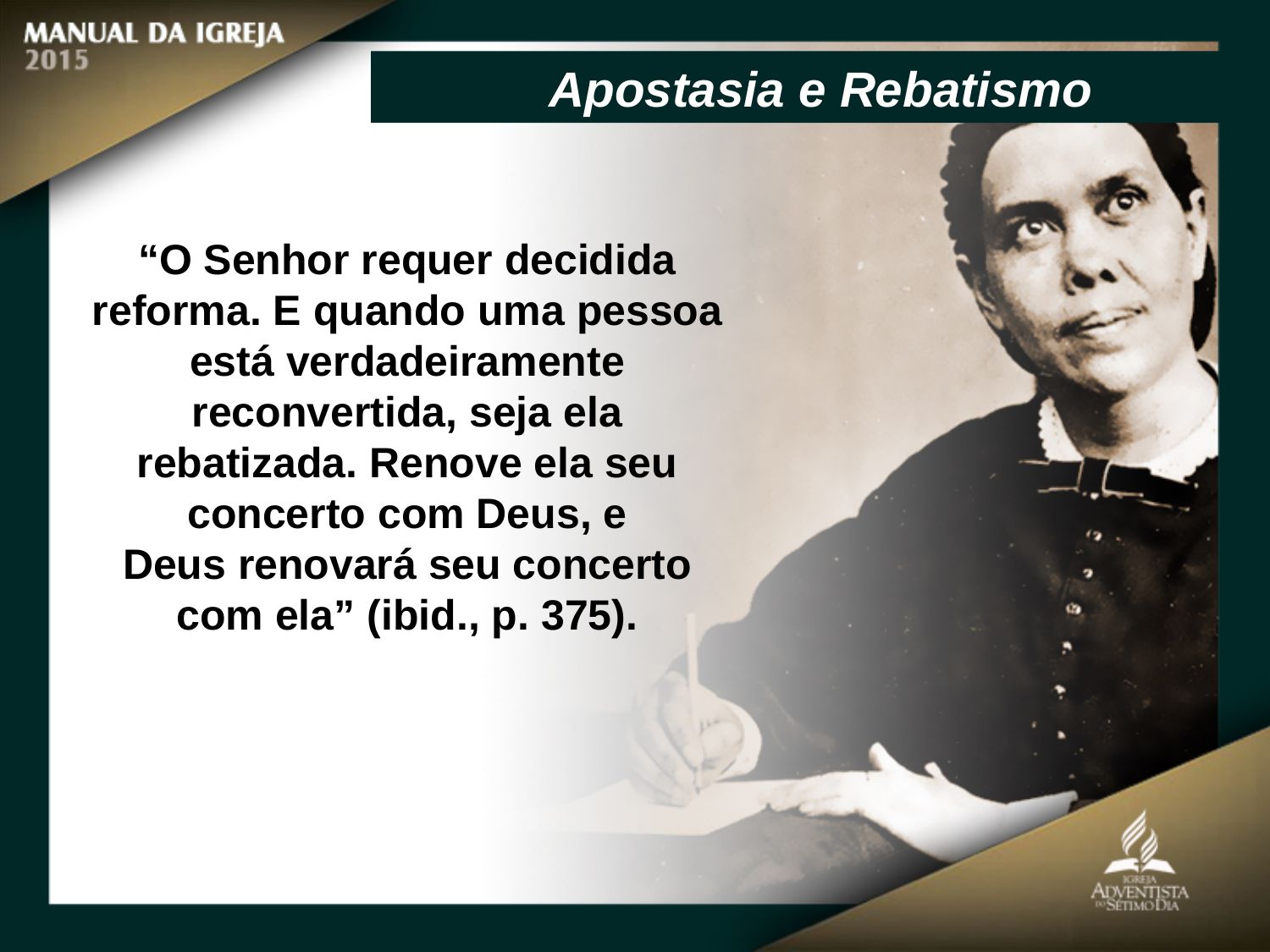

Apostasia e Rebatismo
“O Senhor requer decidida reforma. E quando uma pessoa está verdadeiramente
reconvertida, seja ela rebatizada. Renove ela seu concerto com Deus, e
Deus renovará seu concerto com ela” (ibid., p. 375).